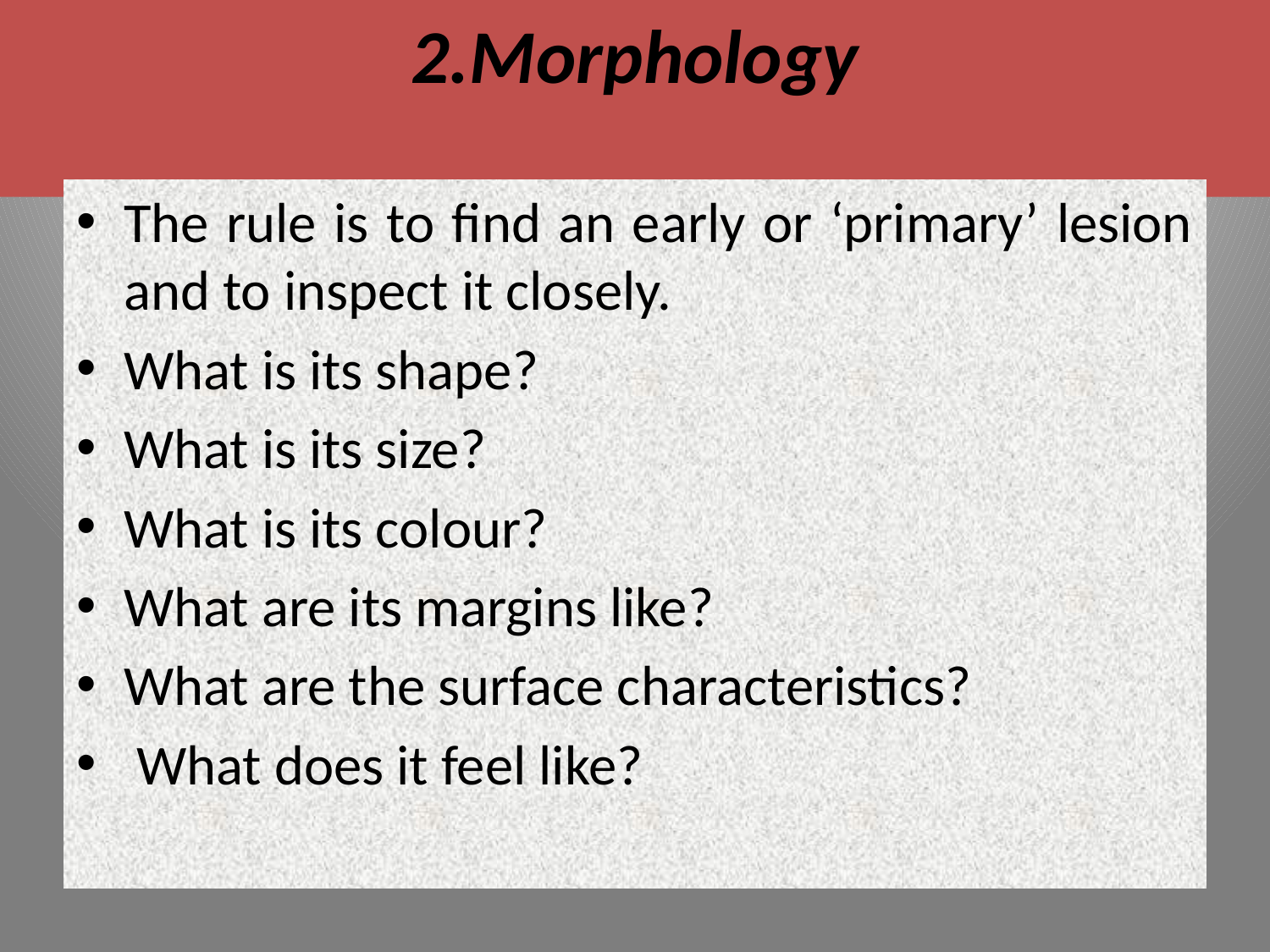

# 2.Morphology
The rule is to find an early or ‘primary’ lesion and to inspect it closely.
What is its shape?
What is its size?
What is its colour?
What are its margins like?
What are the surface characteristics?
 What does it feel like?